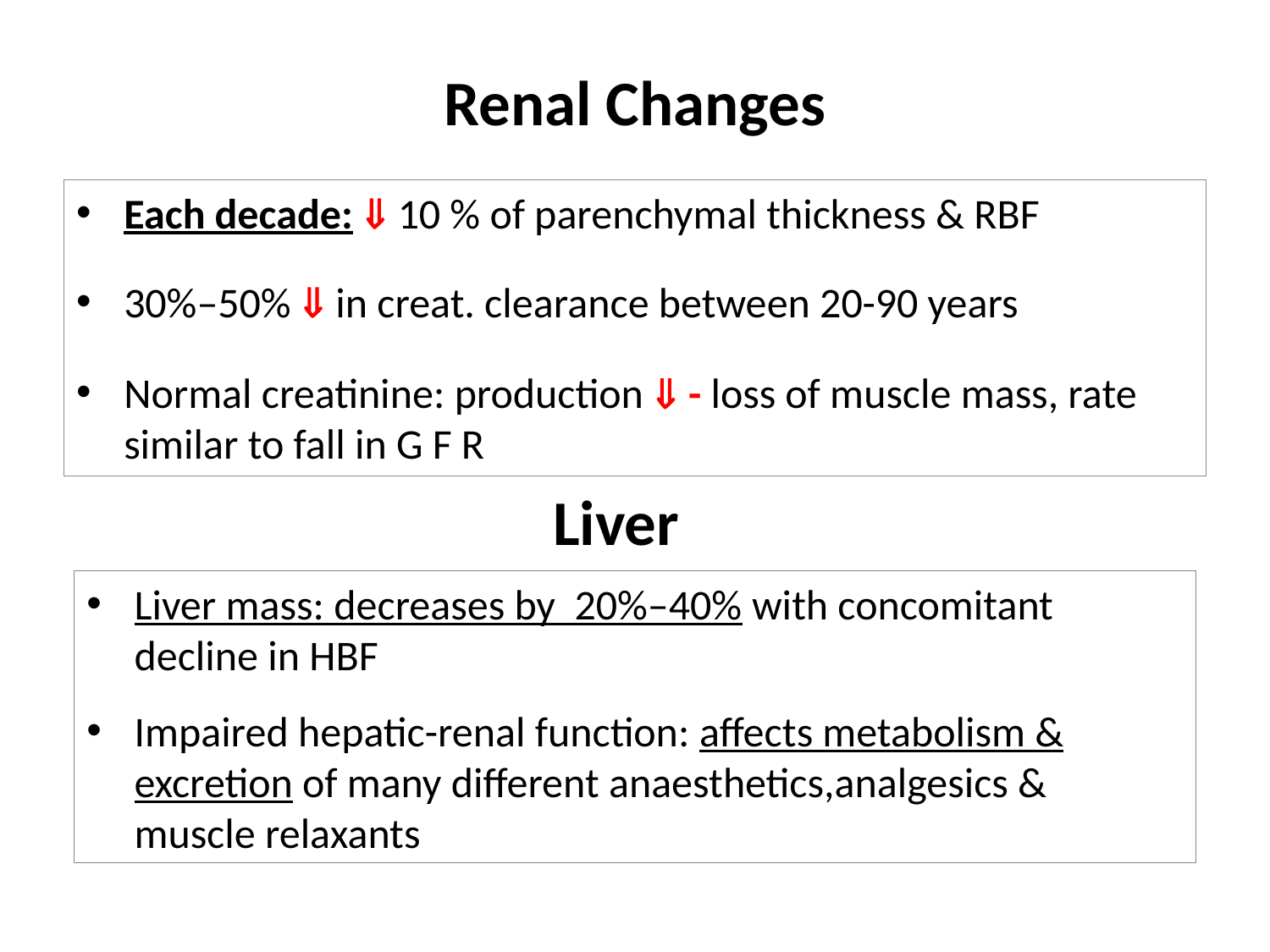

# Renal Changes
Each decade: ⇓ 10 % of parenchymal thickness & RBF

30%–50% ⇓ in creat. clearance between 20-90 years

Normal creatinine: production ⇓ - loss of muscle mass, rate similar to fall in G F R

Liver
Liver mass: decreases by  20%–40% with concomitant decline in HBF

Impaired hepatic-renal function: affects metabolism & excretion of many different anaesthetics,analgesics &  muscle relaxants